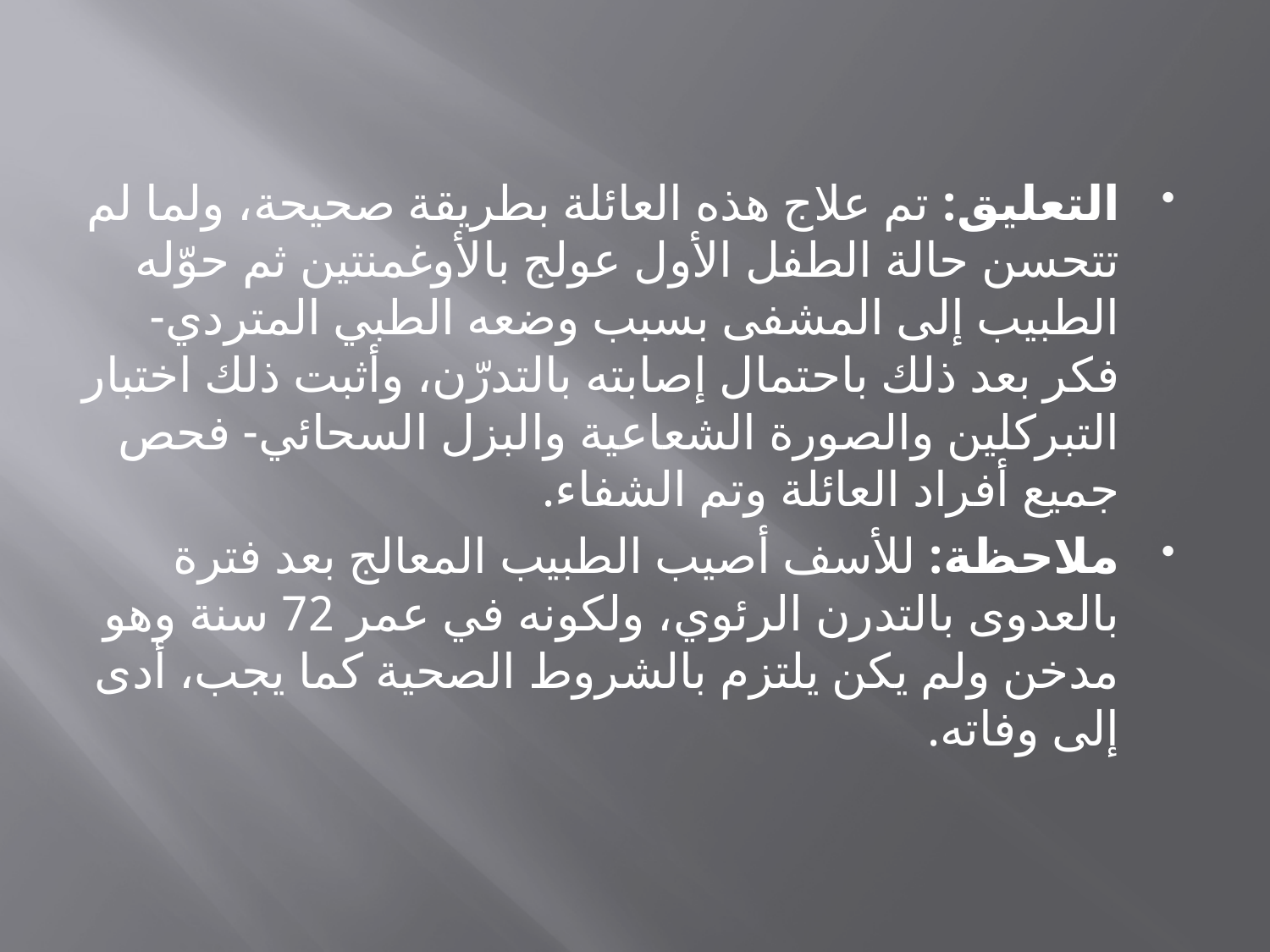

التعليق: تم علاج هذه العائلة بطريقة صحيحة، ولما لم تتحسن حالة الطفل الأول عولج بالأوغمنتين ثم حوّله الطبيب إلى المشفى بسبب وضعه الطبي المتردي- فكر بعد ذلك باحتمال إصابته بالتدرّن، وأثبت ذلك اختبار التبركلين والصورة الشعاعية والبزل السحائي- فحص جميع أفراد العائلة وتم الشفاء.
ملاحظة: للأسف أصيب الطبيب المعالج بعد فترة بالعدوى بالتدرن الرئوي، ولكونه في عمر 72 سنة وهو مدخن ولم يكن يلتزم بالشروط الصحية كما يجب، أدى إلى وفاته.